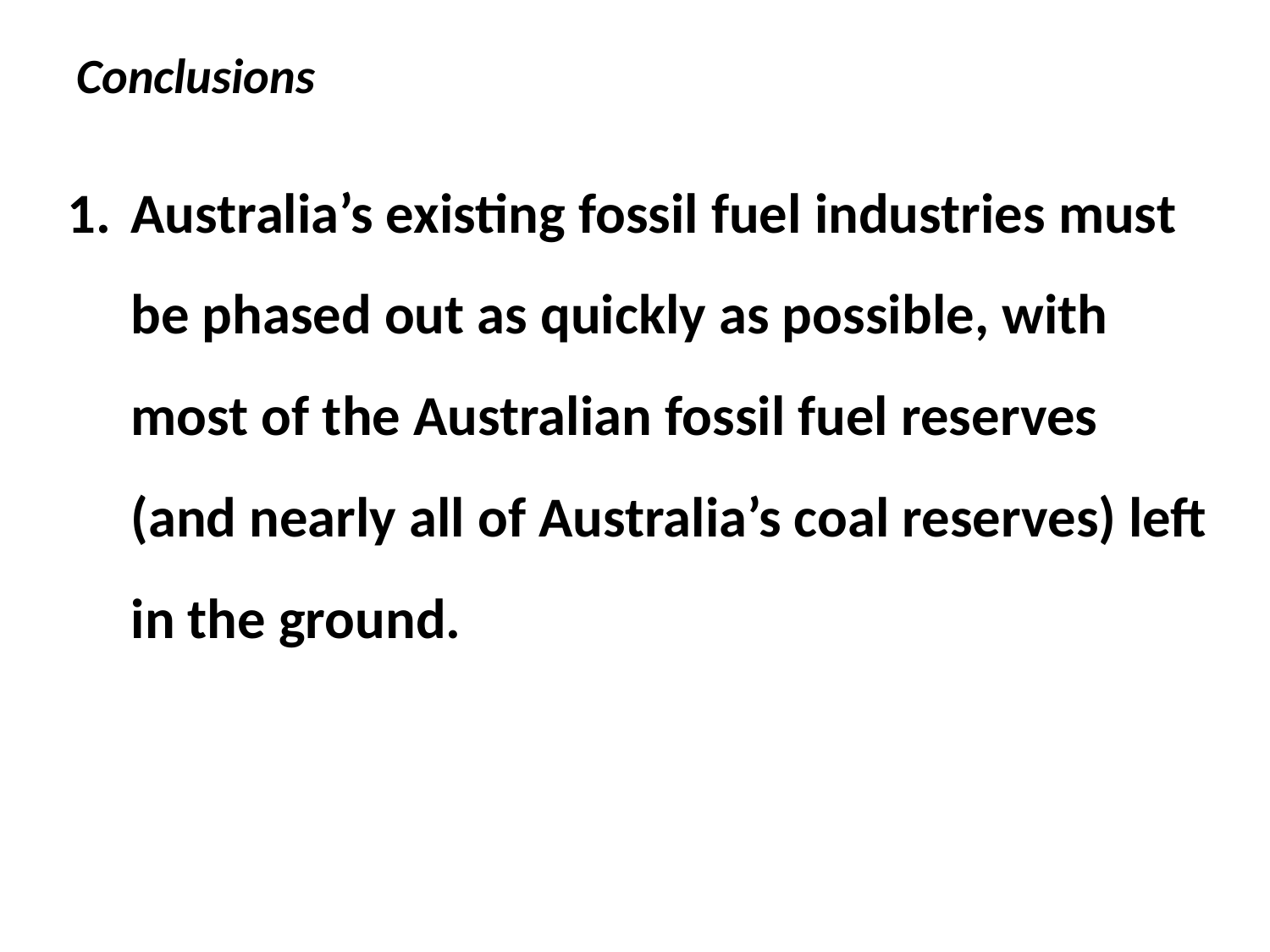

# Conclusions
Australia’s existing fossil fuel industries must be phased out as quickly as possible, with most of the Australian fossil fuel reserves (and nearly all of Australia’s coal reserves) left in the ground.